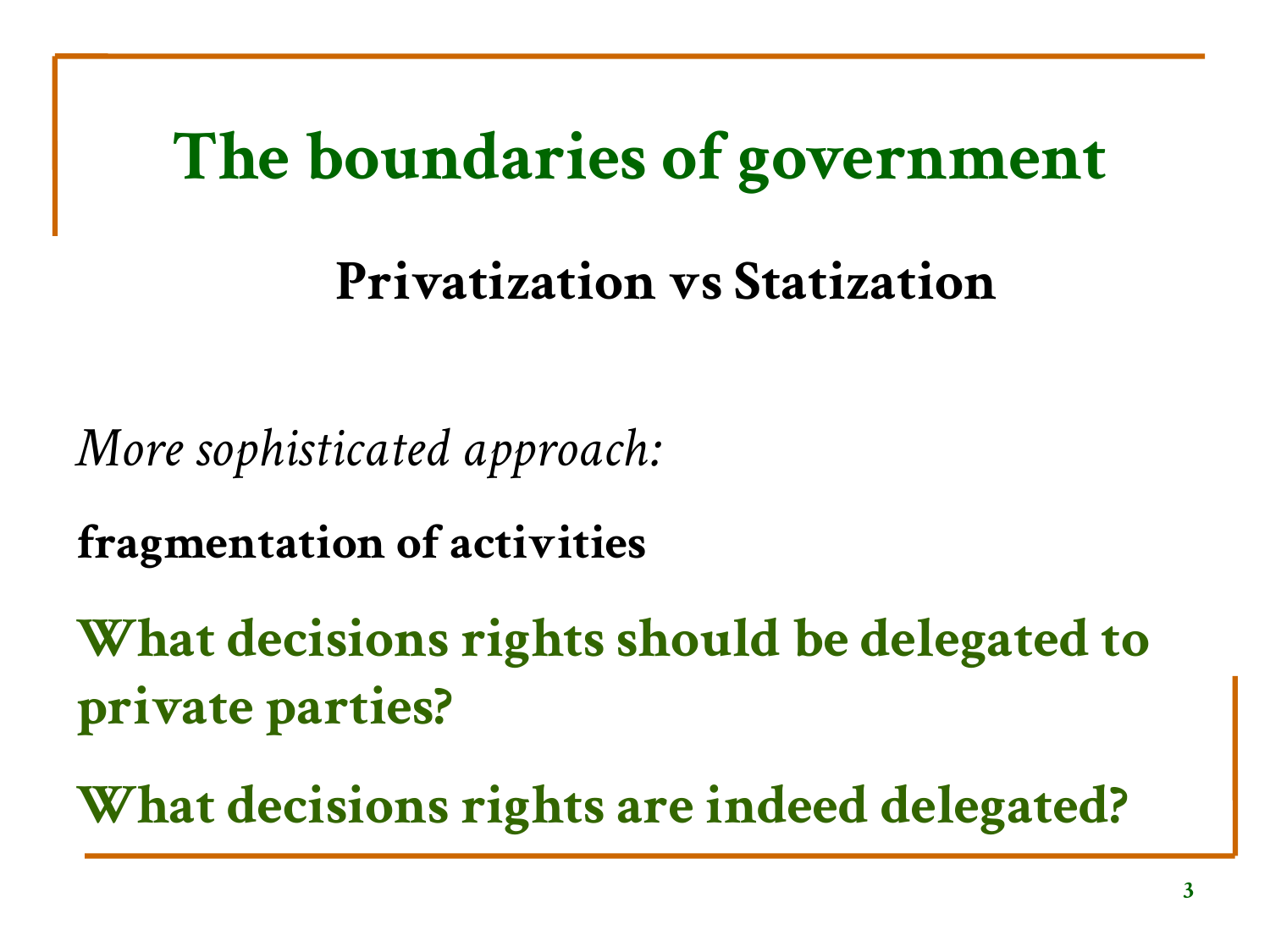

# The boundaries of government
Privatization vs Statization

More sophisticated approach:
fragmentation of activities
What decisions rights should be delegated to private parties?
What decisions rights are indeed delegated?
3